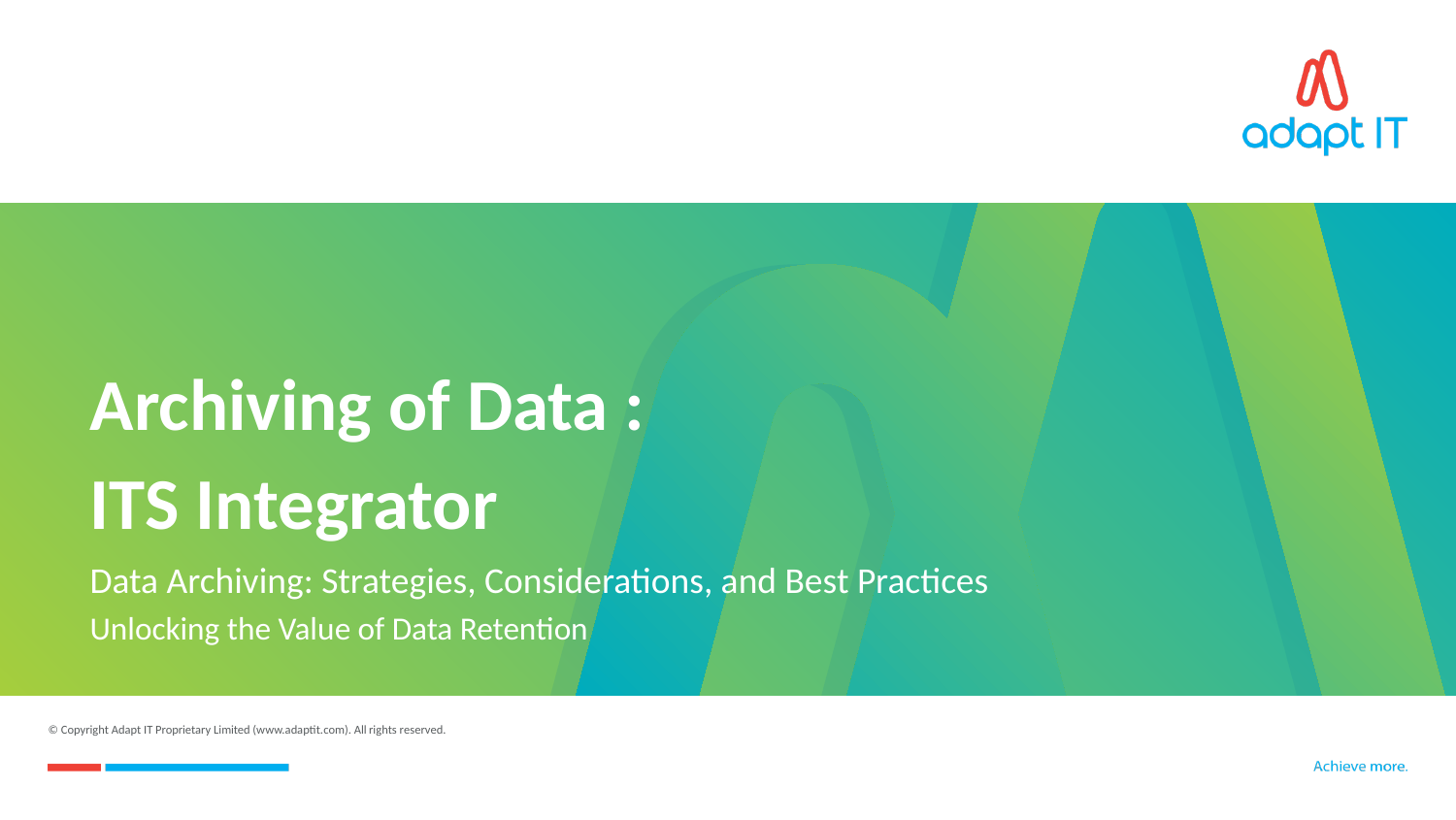

# Archiving of Data : ITS Integrator
Data Archiving: Strategies, Considerations, and Best Practices  Unlocking the Value of Data Retention